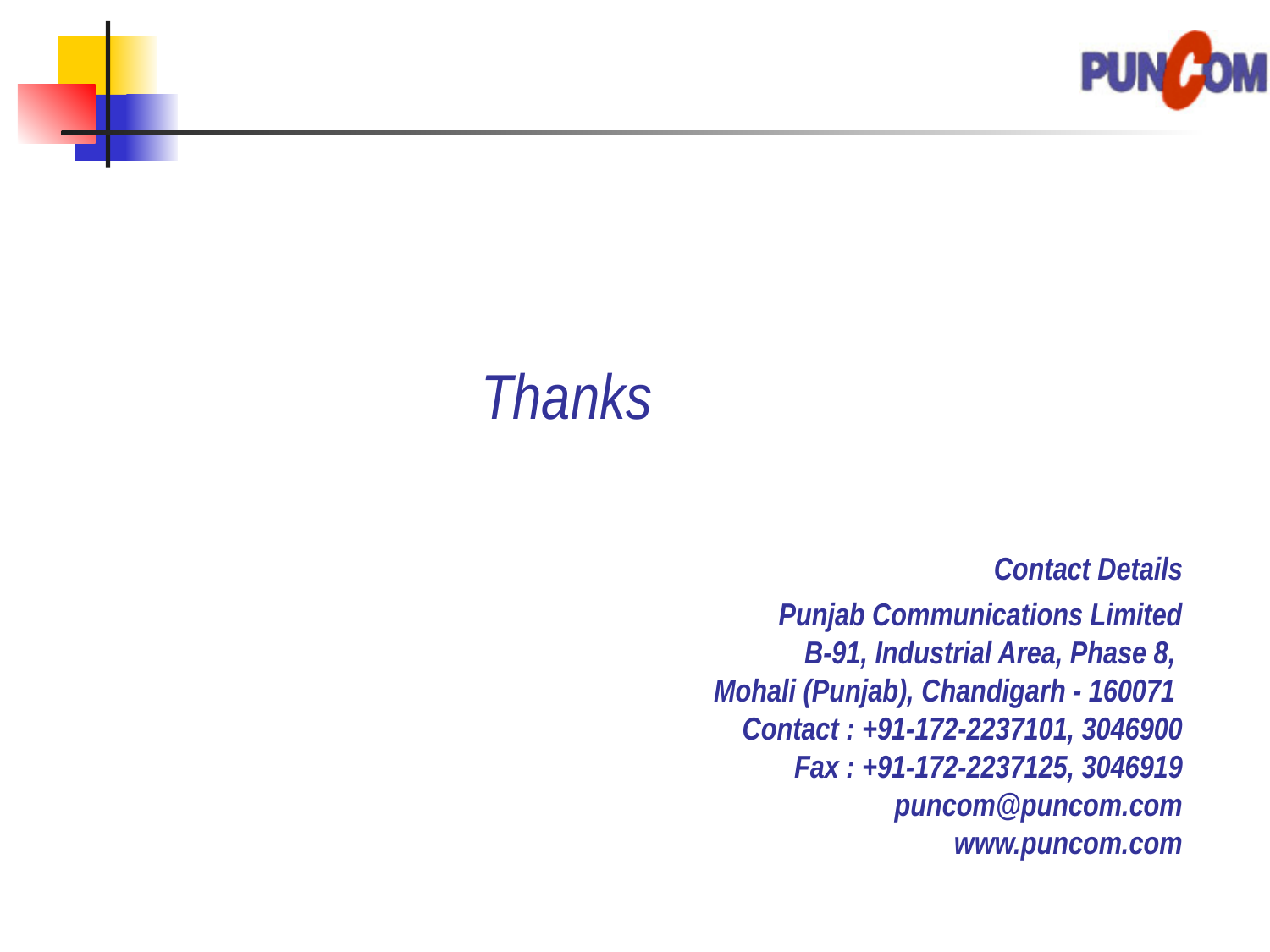

Thanks
Contact Details
Punjab Communications Limited
B-91, Industrial Area, Phase 8,
Mohali (Punjab), Chandigarh - 160071
Contact : +91-172-2237101, 3046900
Fax : +91-172-2237125, 3046919
puncom@puncom.com
www.puncom.com